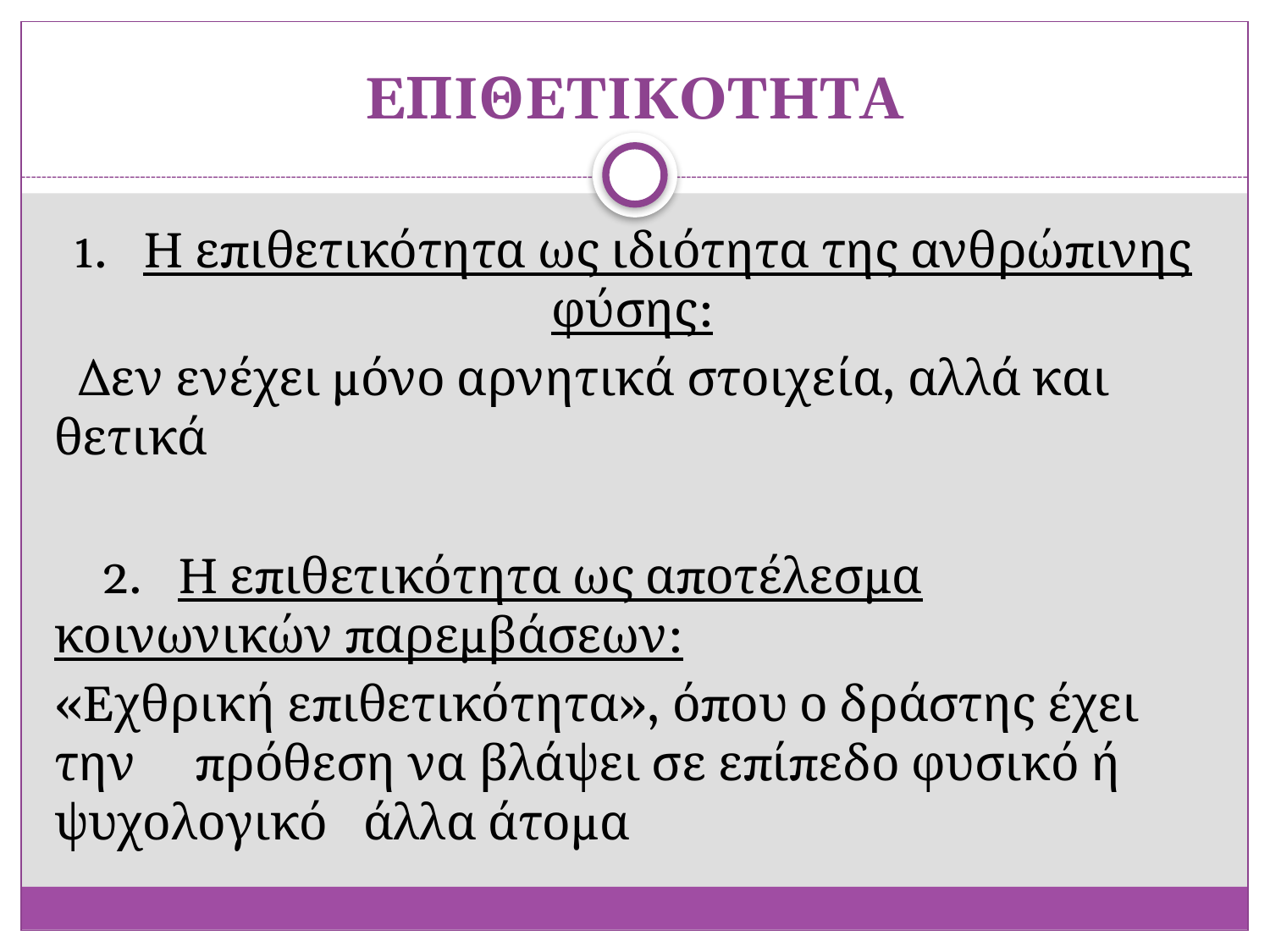

# ΕΠΙΘΕΤΙΚΟΤΗΤΑ
1.   Η επιθετικότητα ως ιδιότητα της ανθρώπινης φύσης:
  Δεν ενέχει μόνο αρνητικά στοιχεία, αλλά και θετικά

    2.   Η επιθετικότητα ως αποτέλεσμα κοινωνικών παρεμβάσεων:
«Εχθρική επιθετικότητα», όπου ο δράστης έχει την     πρόθεση να βλάψει σε επίπεδο φυσικό ή ψυχολογικό   άλλα άτομα